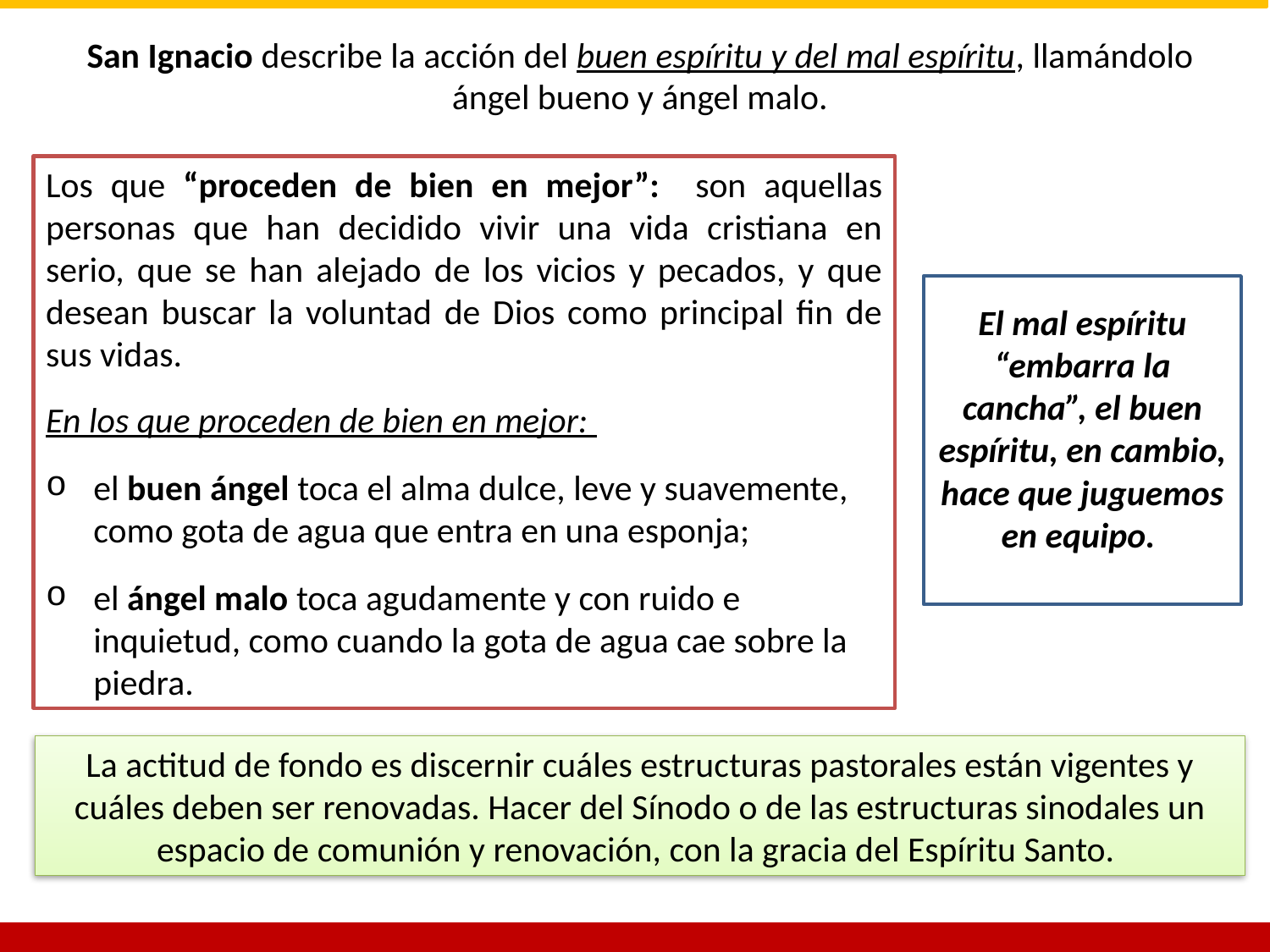

San Ignacio describe la acción del buen espíritu y del mal espíritu, llamándolo ángel bueno y ángel malo.
Los que “proceden de bien en mejor”:  son aquellas personas que han decidido vivir una vida cristiana en serio, que se han alejado de los vicios y pecados, y que desean buscar la voluntad de Dios como principal fin de sus vidas.

En los que proceden de bien en mejor:

el buen ángel toca el alma dulce, leve y suavemente, como gota de agua que entra en una esponja;

el ángel malo toca agudamente y con ruido e inquietud, como cuando la gota de agua cae sobre la piedra.

El mal espíritu “embarra la cancha”, el buen espíritu, en cambio, hace que juguemos en equipo.
La actitud de fondo es discernir cuáles estructuras pastorales están vigentes y cuáles deben ser renovadas. Hacer del Sínodo o de las estructuras sinodales un espacio de comunión y renovación, con la gracia del Espíritu Santo.